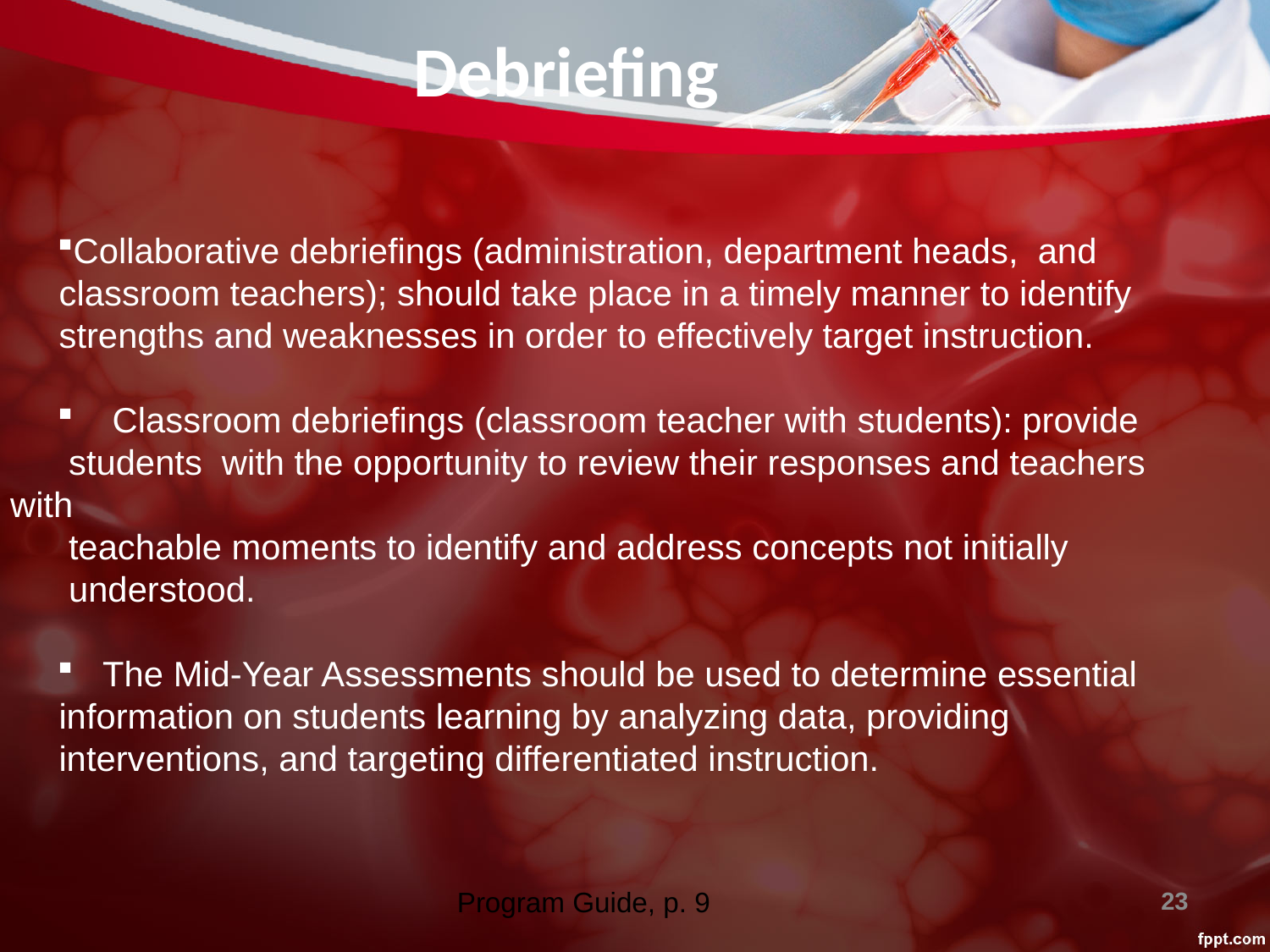

# Debriefing
Collaborative debriefings (administration, department heads,  and
     classroom teachers); should take place in a timely manner to identify
     strengths and weaknesses in order to effectively target instruction.

    Classroom debriefings (classroom teacher with students): provide
      students  with the opportunity to review their responses and teachers with
      teachable moments to identify and address concepts not initially
      understood.

   The Mid-Year Assessments should be used to determine essential
     information on students learning by analyzing data, providing
     interventions, and targeting differentiated instruction.

23
Program Guide, p. 9